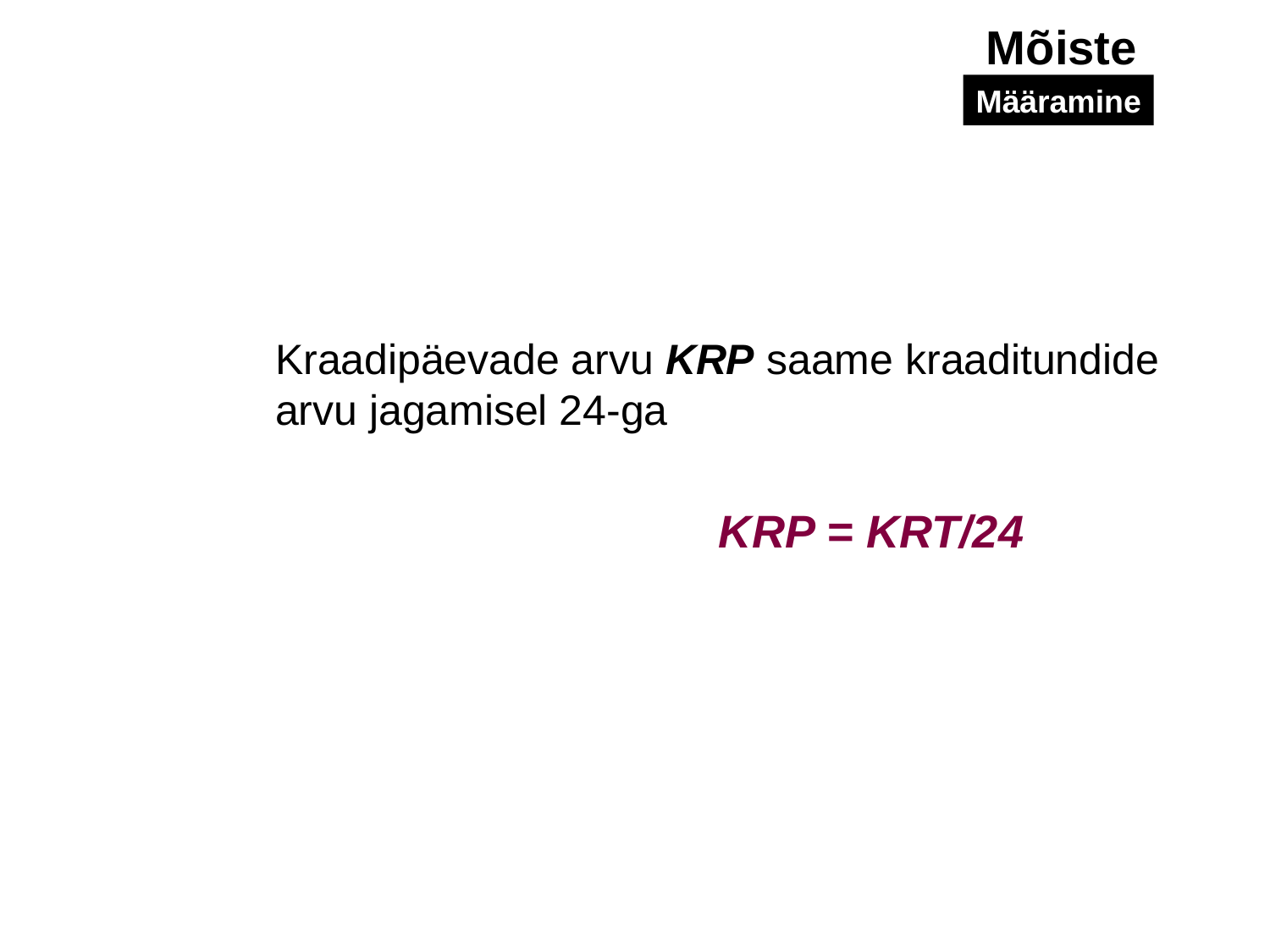

Mõiste
Määramine
	Kraadipäevade arvu KRP saame kraaditundide arvu jagamisel 24-ga

				KRP = KRT/24